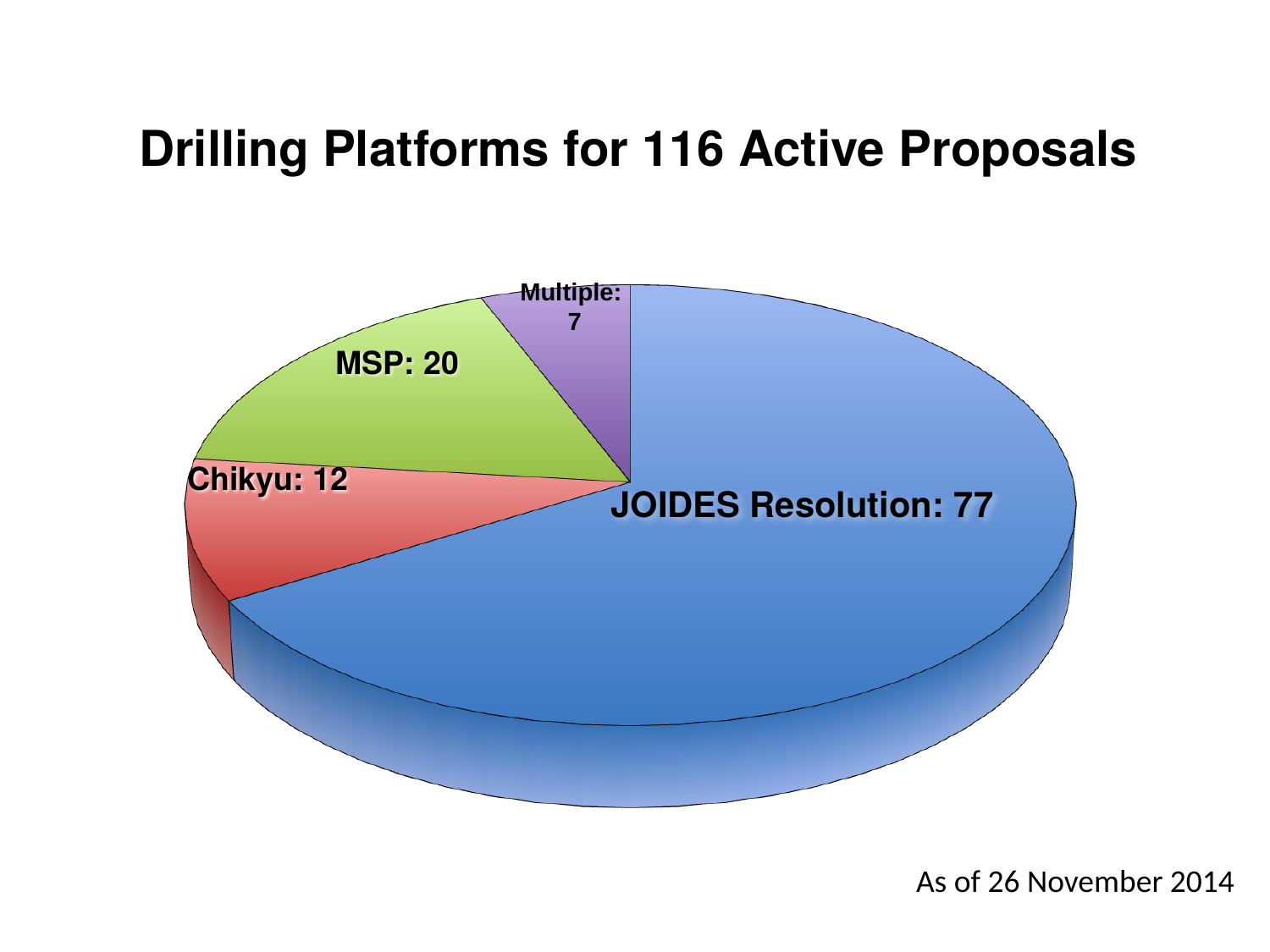

Drilling Platforms for 116 Active Proposals

[unsupported chart]

Multiple:
7
MSP: 20
Chikyu: 12
JOIDES Resolution: 77
As of 26 November 2014